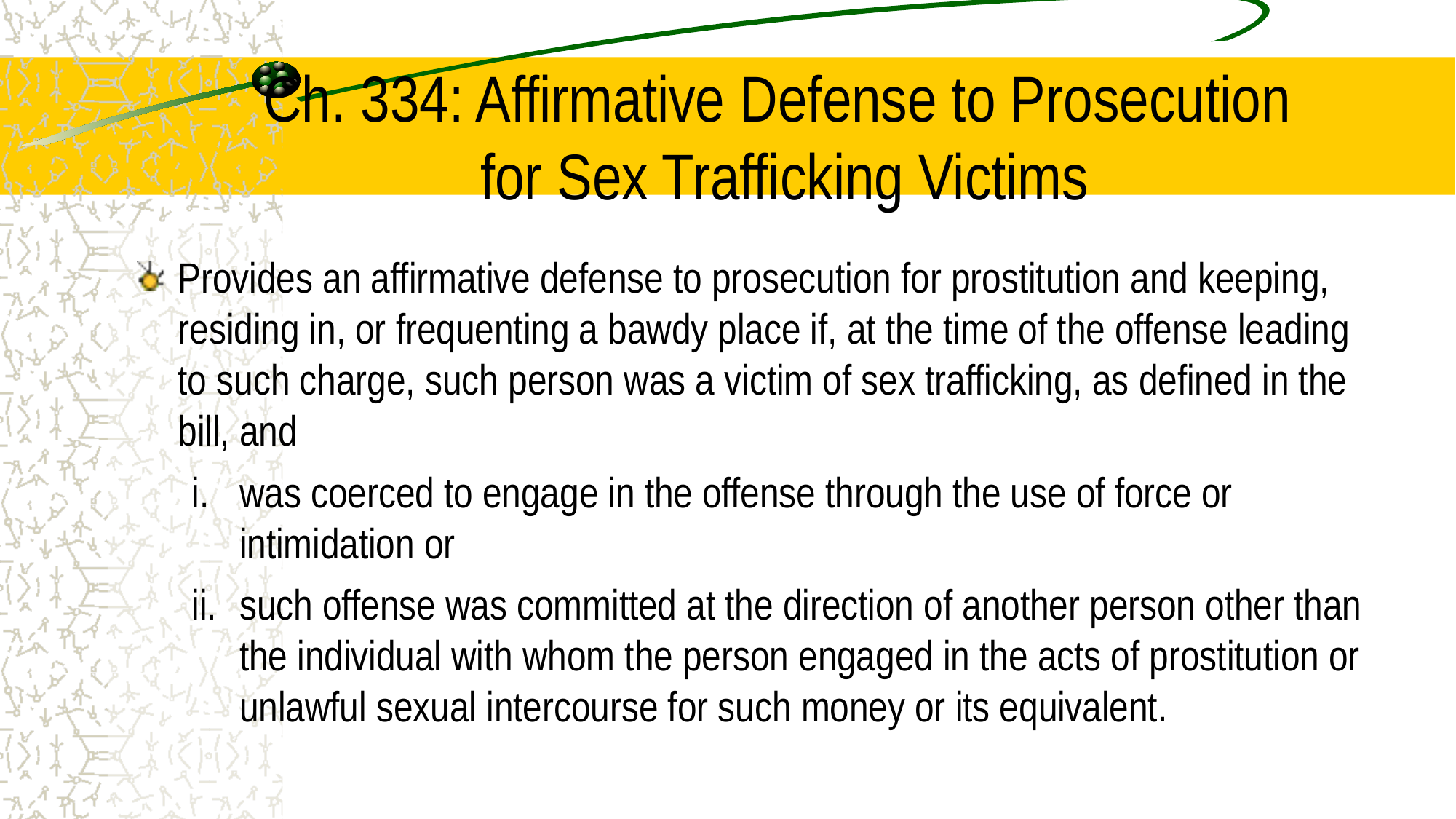

# Ch. 334: Affirmative Defense to Prosecution for Sex Trafficking Victims
Provides an affirmative defense to prosecution for prostitution and keeping, residing in, or frequenting a bawdy place if, at the time of the offense leading to such charge, such person was a victim of sex trafficking, as defined in the bill, and
was coerced to engage in the offense through the use of force or intimidation or
such offense was committed at the direction of another person other than the individual with whom the person engaged in the acts of prostitution or unlawful sexual intercourse for such money or its equivalent.